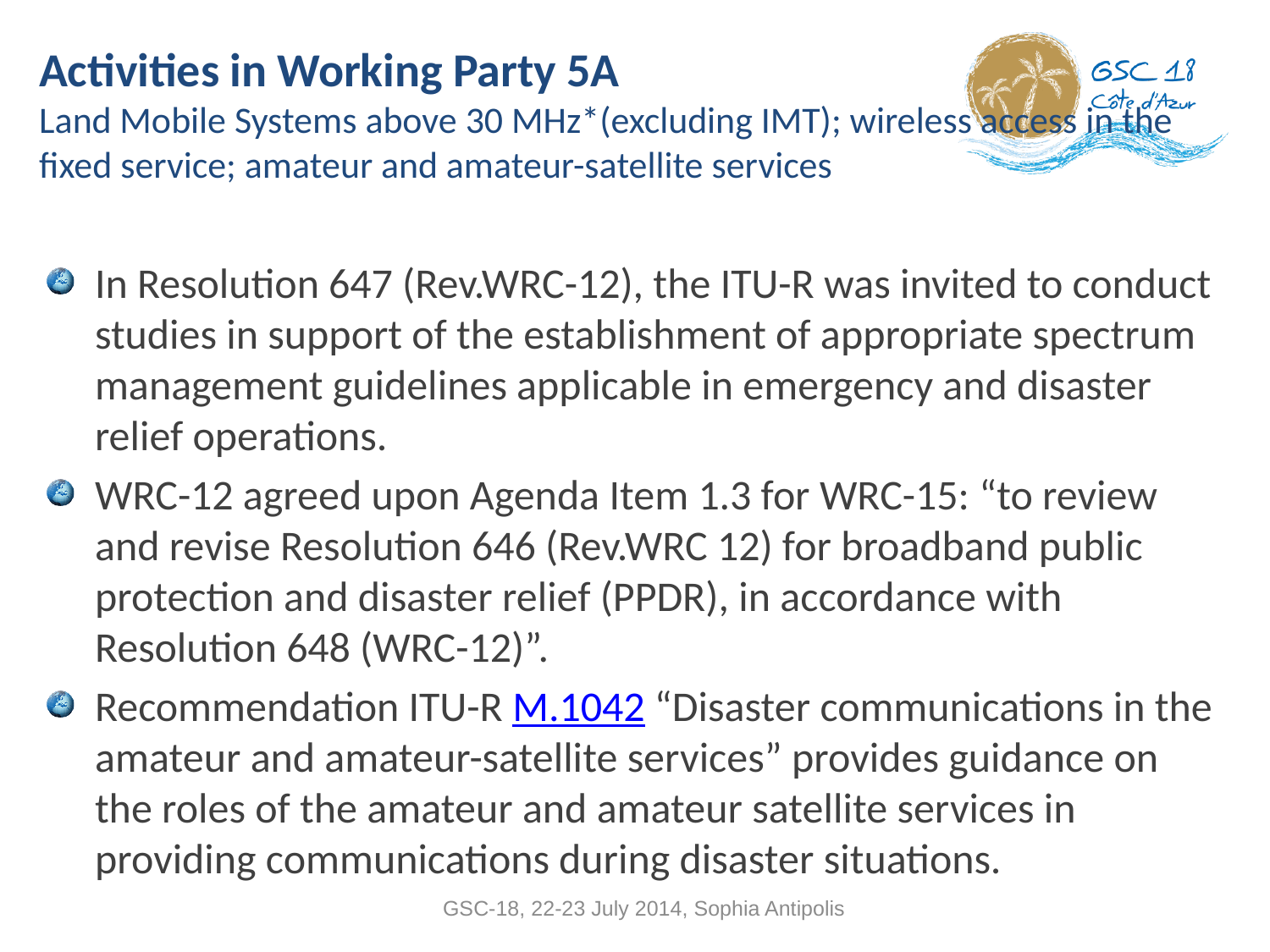

# Activities in Working Party 5A Land Mobile Systems above 30 MHz*(excluding IMT); wireless access in the fixed service; amateur and amateur-satellite services

In Resolution 647 (Rev.WRC-12), the ITU-R was invited to conduct studies in support of the establishment of appropriate spectrum management guidelines applicable in emergency and disaster relief operations.
WRC-12 agreed upon Agenda Item 1.3 for WRC-15: “to review and revise Resolution 646 (Rev.WRC 12) for broadband public protection and disaster relief (PPDR), in accordance with Resolution 648 (WRC-12)”.
Recommendation ITU-R M.1042 “Disaster communications in the amateur and amateur-satellite services” provides guidance on the roles of the amateur and amateur satellite services in providing communications during disaster situations.
GSC-18, 22-23 July 2014, Sophia Antipolis